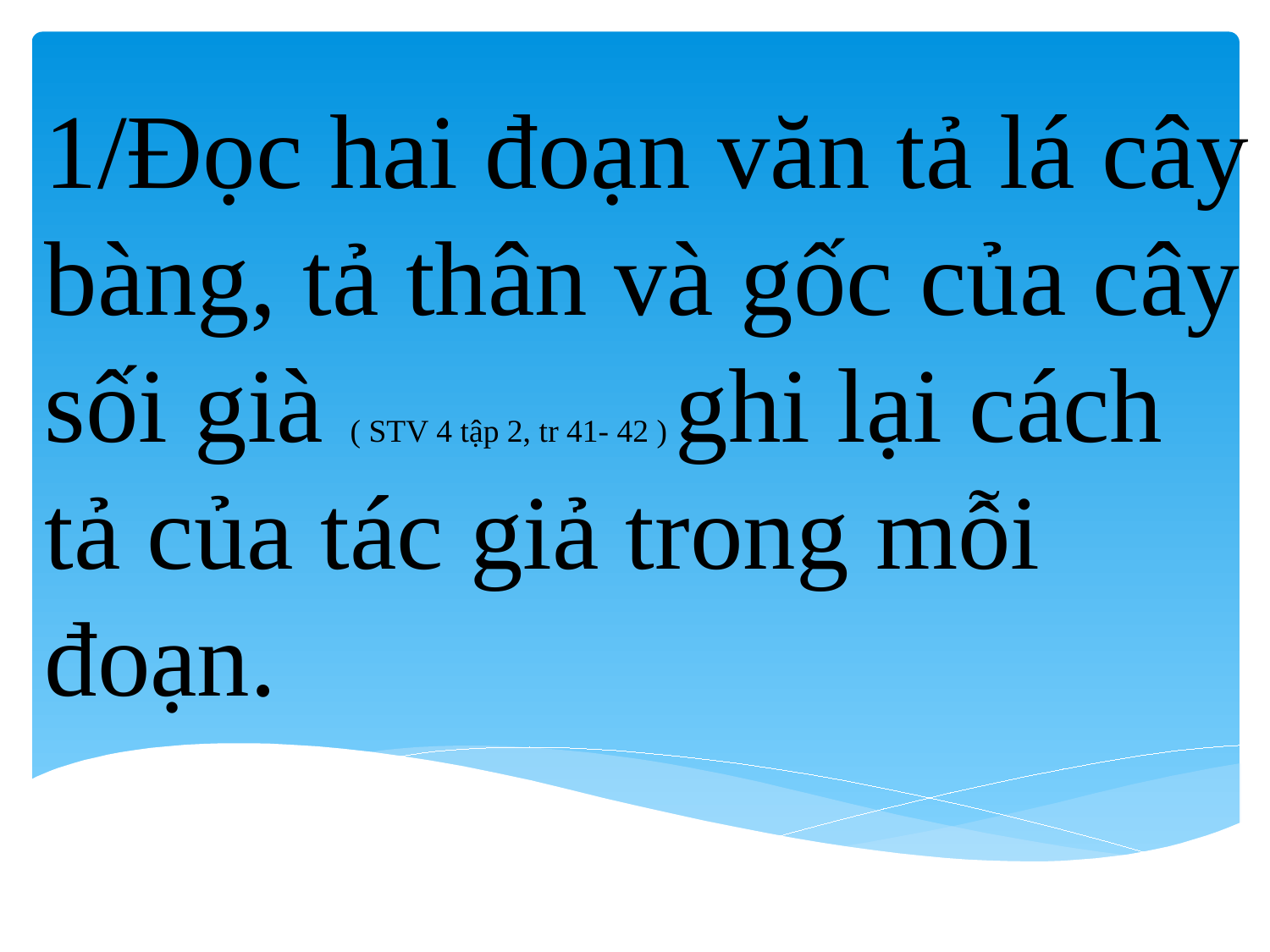

# 1/Đọc hai đoạn văn tả lá cây bàng, tả thân và gốc của cây sối già ( STV 4 tập 2, tr 41- 42 ) ghi lại cách tả của tác giả trong mỗi đoạn.